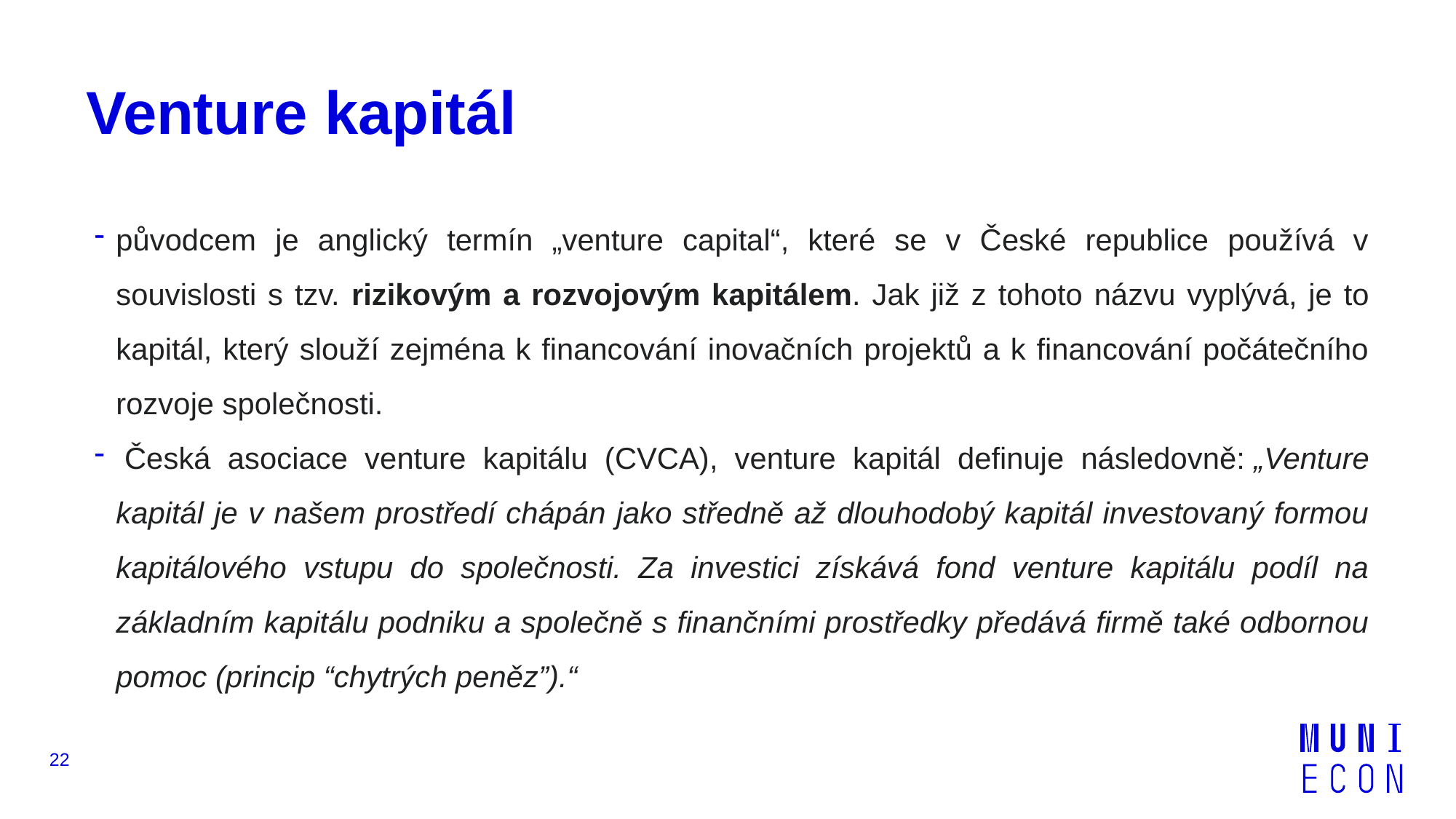

# Venture kapitál
původcem je anglický termín „venture capital“, které se v České republice používá v souvislosti s tzv. rizikovým a rozvojovým kapitálem. Jak již z tohoto názvu vyplývá, je to kapitál, který slouží zejména k financování inovačních projektů a k financování počátečního rozvoje společnosti.
 Česká asociace venture kapitálu (CVCA), venture kapitál definuje následovně: „Venture kapitál je v našem prostředí chápán jako středně až dlouhodobý kapitál investovaný formou kapitálového vstupu do společnosti. Za investici získává fond venture kapitálu podíl na základním kapitálu podniku a společně s finančními prostředky předává firmě také odbornou pomoc (princip “chytrých peněz”).“
22